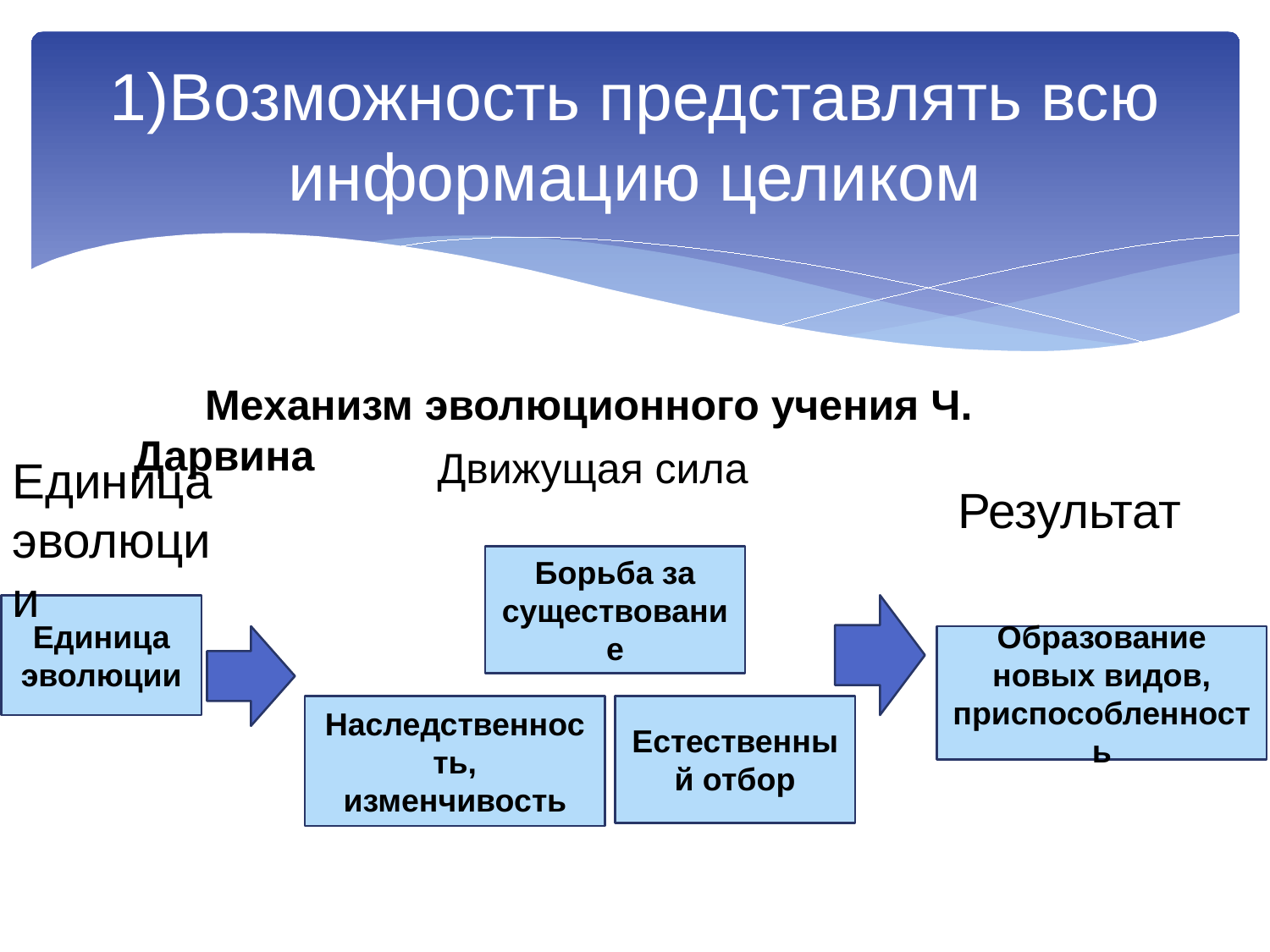

# 1)Возможность представлять всю информацию целиком
      Механизм эволюционного учения Ч. Дарвина

Движущая сила
Единица
эволюции
Результат
Борьба за существование
Единица эволюции

Образование новых видов, приспособленность
Естественный отбор
Наследственность, изменчивость